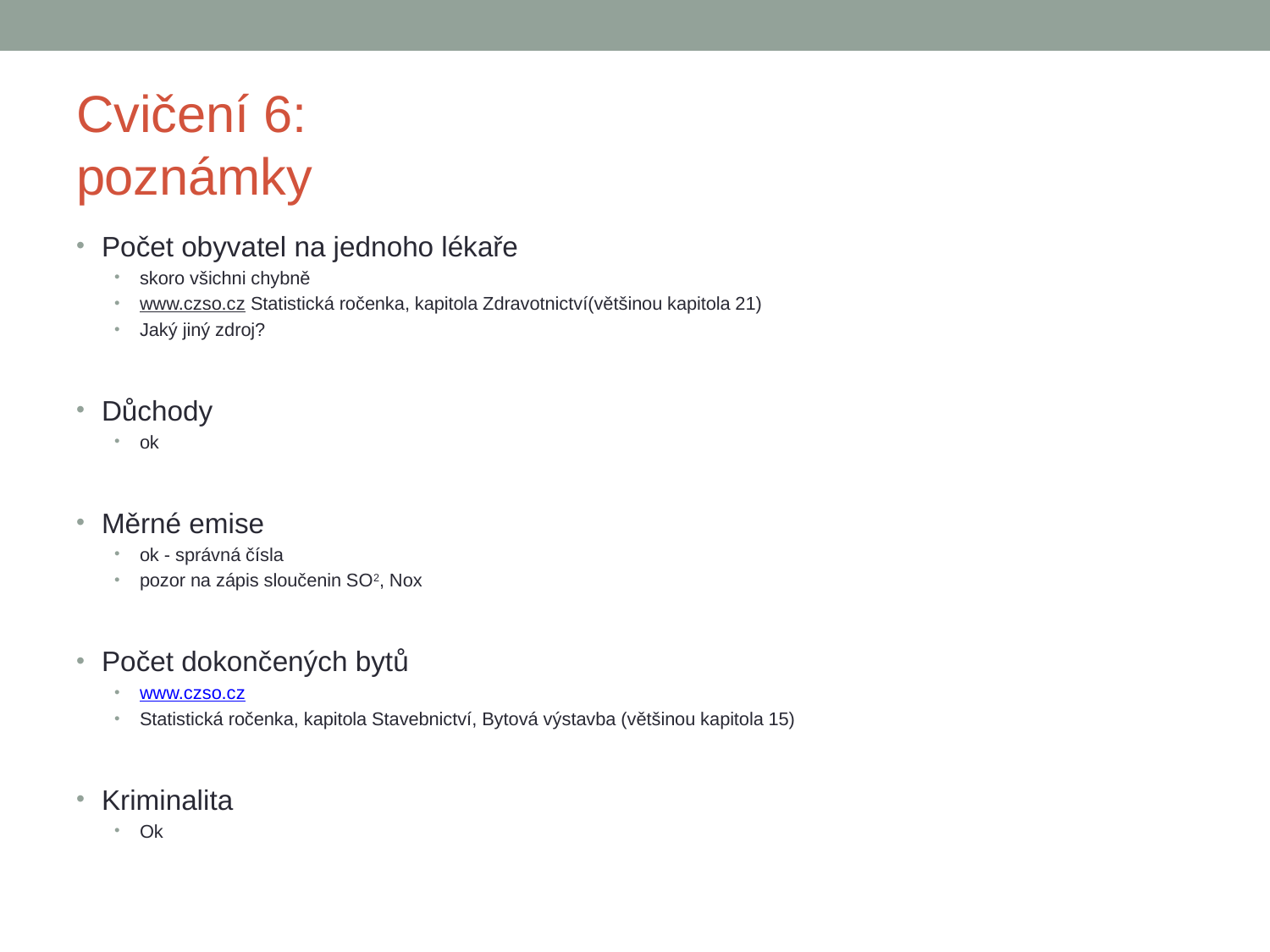

# Cvičení 6: poznámky
Počet obyvatel na jednoho lékaře
skoro všichni chybně
www.czso.cz Statistická ročenka, kapitola Zdravotnictví(většinou kapitola 21)
Jaký jiný zdroj?

Důchody
ok

Měrné emise
ok - správná čísla
pozor na zápis sloučenin SO2, Nox

Počet dokončených bytů
www.czso.cz
Statistická ročenka, kapitola Stavebnictví, Bytová výstavba (většinou kapitola 15)

Kriminalita
Ok